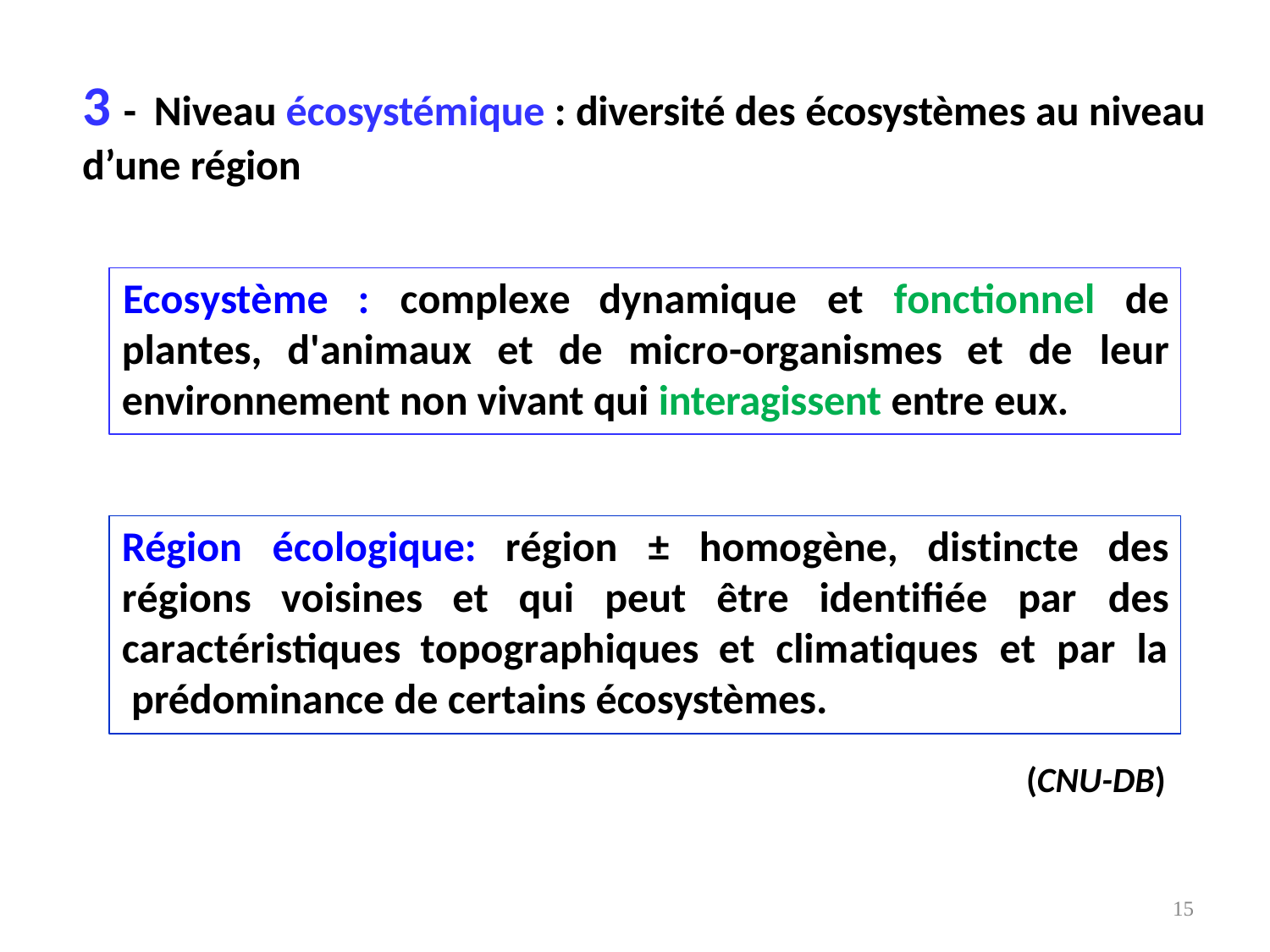

# 3 -	Niveau écosystémique : diversité des écosystèmes au niveau
d’une région

Ecosystème	:	complexe	dynamique	et	fonctionnel	de
leur
plantes,	d'animaux	et	de	micro-organismes	et	de
environnement non vivant qui interagissent entre eux.

Région  régions
écologique:	région
±	homogène,	distincte	des
des
voisines	et	qui	peut	être	identifiée	par
caractéristiques	topographiques	et	climatiques	et	par	la  prédominance de certains écosystèmes.
(CNU-DB)
15